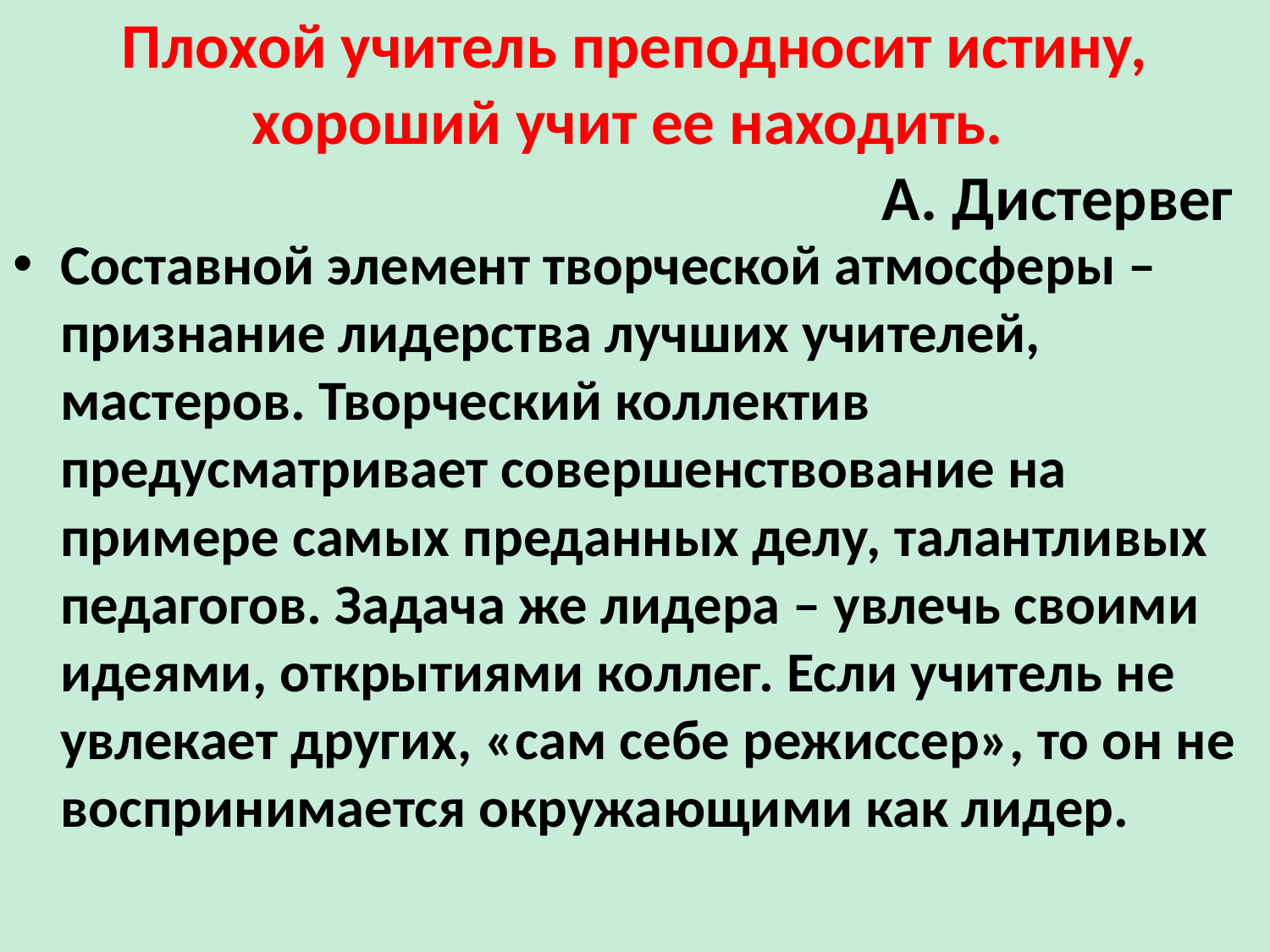

# Плохой учитель преподносит истину, хороший учит ее находить. А. Дистервег
Составной элемент творческой атмосферы – признание лидерства лучших учителей, мастеров. Творческий коллектив предусматривает совершенствование на примере самых преданных делу, талантливых педагогов. Задача же лидера – увлечь своими идеями, открытиями коллег. Если учитель не увлекает других, «сам себе режиссер», то он не воспринимается окружающими как лидер.